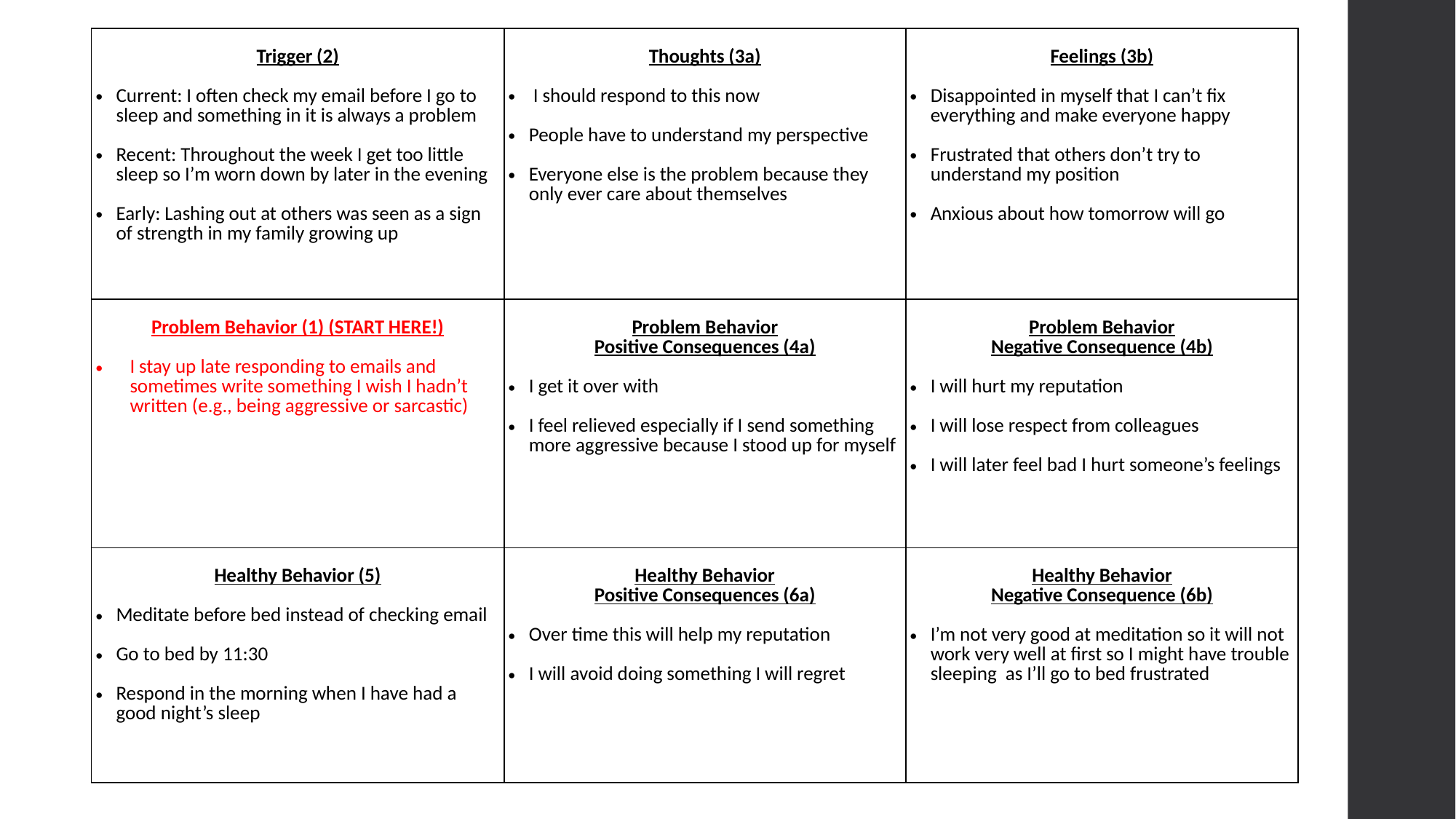

| Trigger (2) Current: I often check my email before I go to sleep and something in it is always a problem Recent: Throughout the week I get too little sleep so I’m worn down by later in the evening Early: Lashing out at others was seen as a sign of strength in my family growing up | Thoughts (3a)    I should respond to this now People have to understand my perspective Everyone else is the problem because they only ever care about themselves | Feelings (3b) Disappointed in myself that I can’t fix everything and make everyone happy Frustrated that others don’t try to understand my position Anxious about how tomorrow will go |
| --- | --- | --- |
| Problem Behavior (1) (START HERE!) I stay up late responding to emails and sometimes write something I wish I hadn’t written (e.g., being aggressive or sarcastic) | Problem Behavior Positive Consequences (4a)    I get it over with I feel relieved especially if I send something more aggressive because I stood up for myself | Problem Behavior Negative Consequence (4b) I will hurt my reputation I will lose respect from colleagues I will later feel bad I hurt someone’s feelings |
| Healthy Behavior (5) Meditate before bed instead of checking email Go to bed by 11:30 Respond in the morning when I have had a good night’s sleep | Healthy Behavior Positive Consequences (6a)    Over time this will help my reputation  I will avoid doing something I will regret | Healthy Behavior Negative Consequence (6b) I’m not very good at meditation so it will not work very well at first so I might have trouble sleeping as I’ll go to bed frustrated |